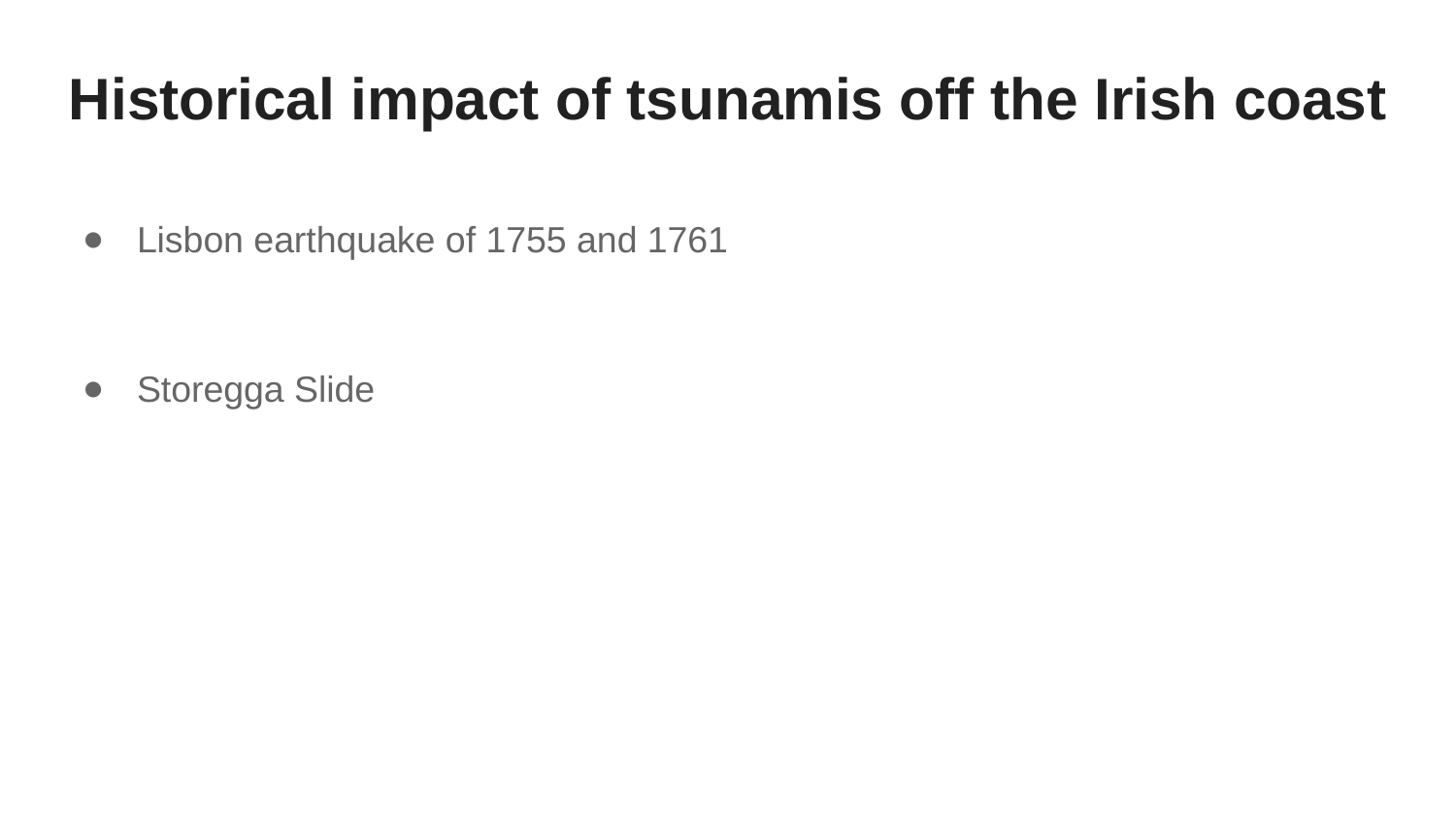

# Historical impact of tsunamis off the Irish coast
Lisbon earthquake of 1755 and 1761

Storegga Slide